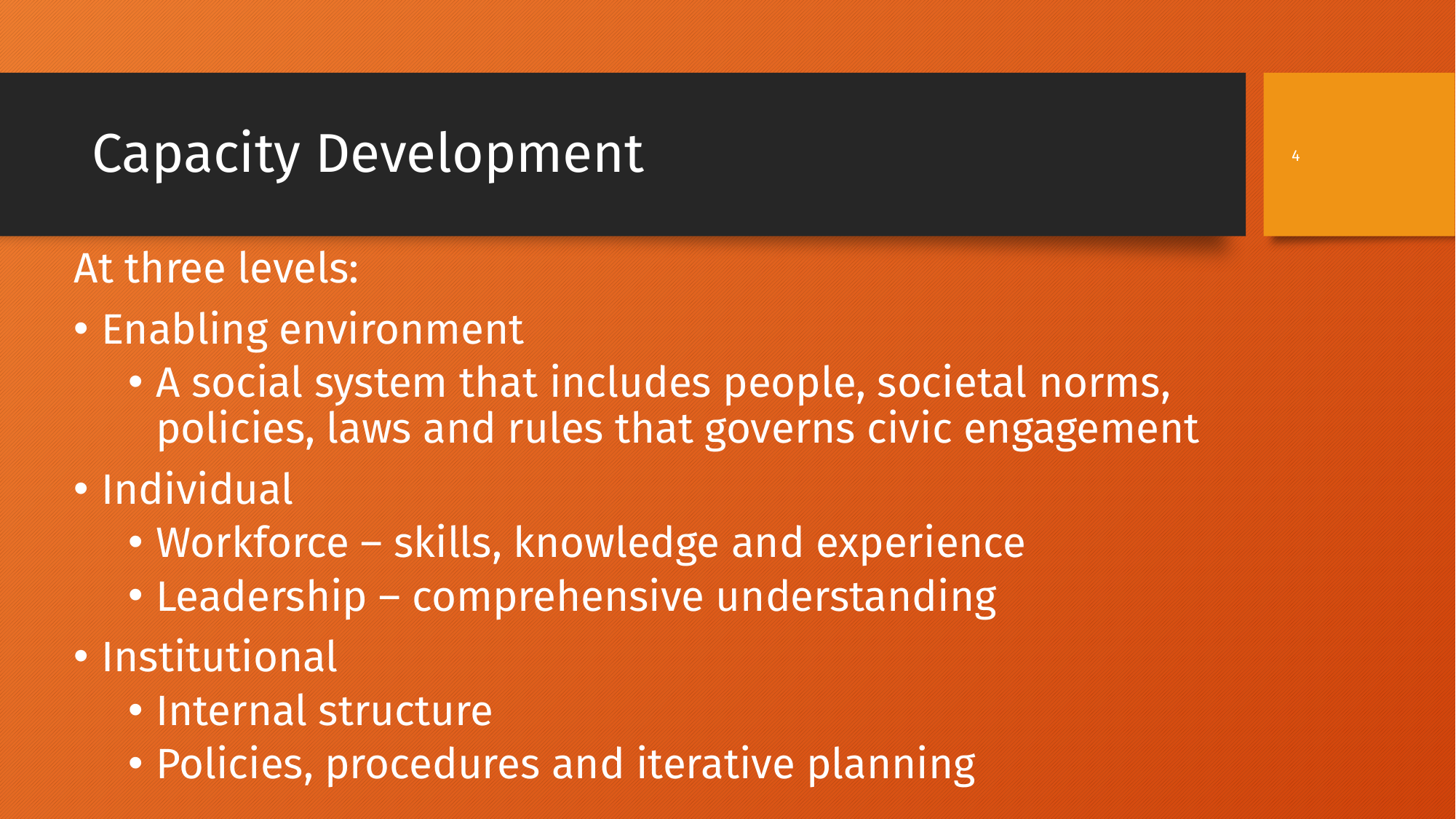

4
# Capacity Development
At three levels:
Enabling environment
A social system that includes people, societal norms, policies, laws and rules that governs civic engagement
Individual
Workforce – skills, knowledge and experience
Leadership – comprehensive understanding
Institutional
Internal structure
Policies, procedures and iterative planning